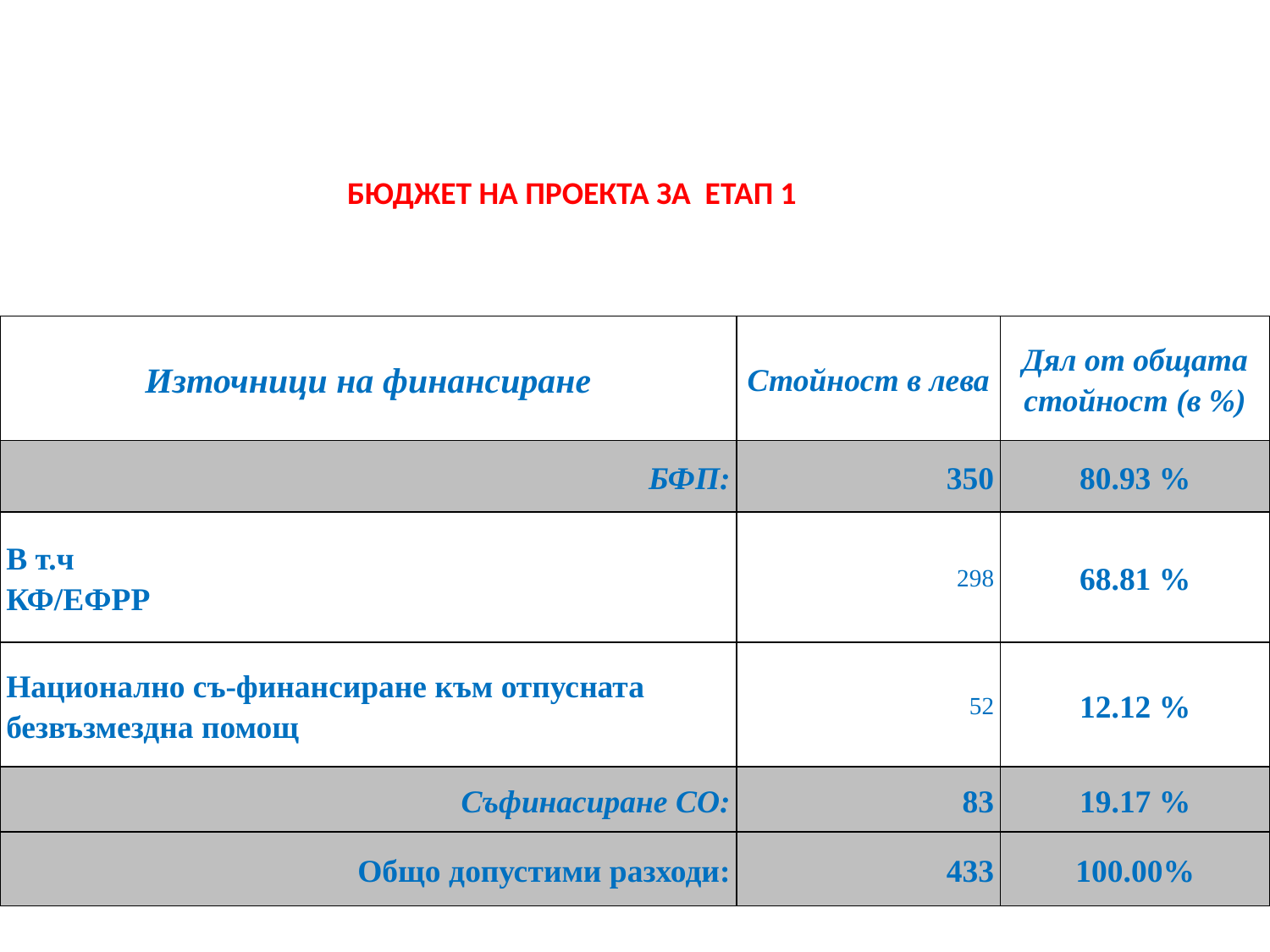

БЮДЖЕТ НА ПРОЕКТА ЗА  ЕТАП 1
| Източници на финансиране | Стойност в лева | Дял от общата стойност (в %) |
| --- | --- | --- |
| БФП: | 350 | 80.93 % |
| В т.ч КФ/ЕФРР | 298 | 68.81 % |
| Национално съ-финансиране към отпусната безвъзмездна помощ | 52 | 12.12 % |
| Съфинасиране СО: | 83 | 19.17 % |
| Общо допустими разходи: | 433 | 100.00% |